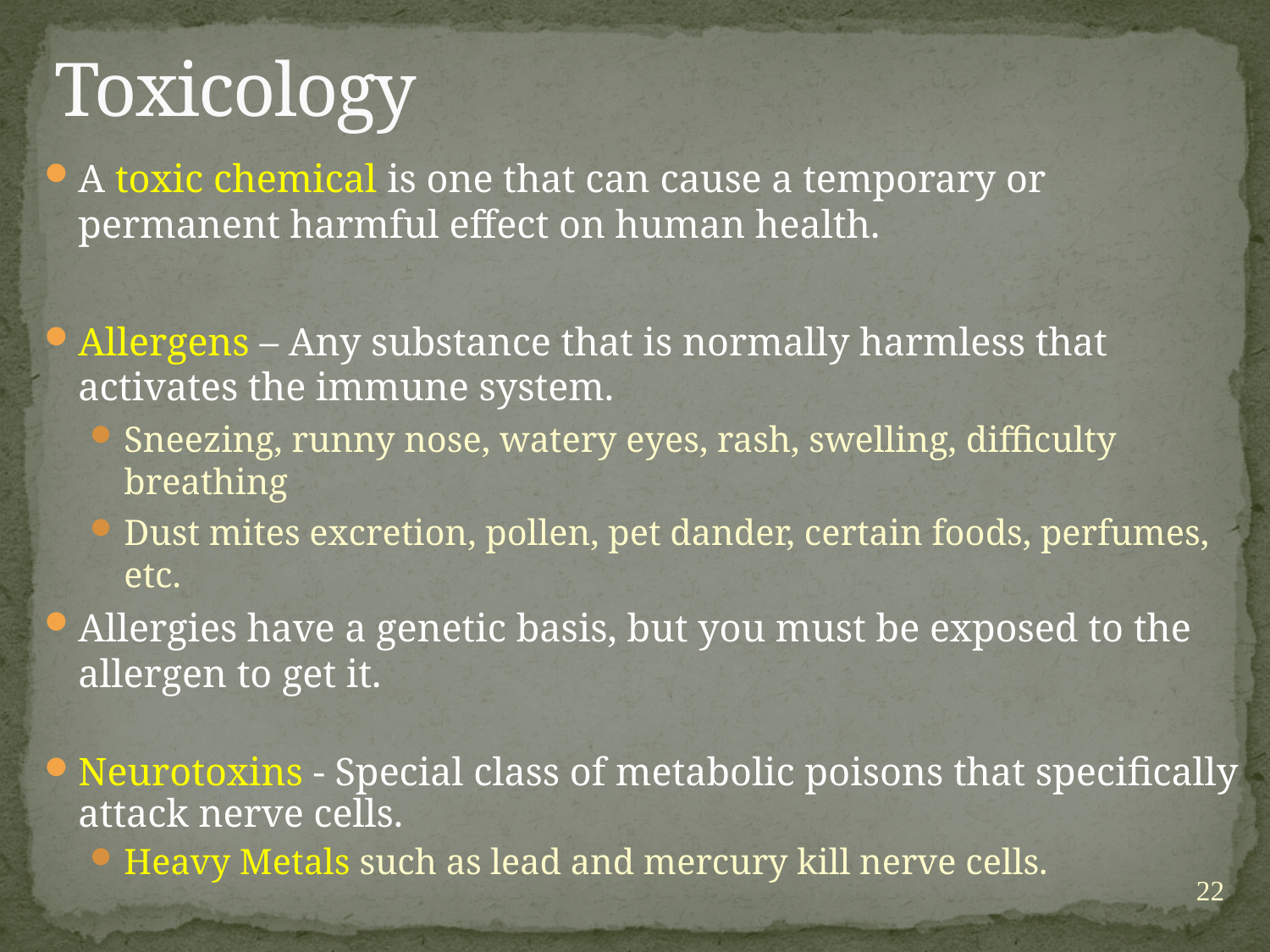

# Toxicology
A toxic chemical is one that can cause a temporary or permanent harmful effect on human health.

Allergens – Any substance that is normally harmless that activates the immune system.
Sneezing, runny nose, watery eyes, rash, swelling, difficulty breathing
Dust mites excretion, pollen, pet dander, certain foods, perfumes, etc.
Allergies have a genetic basis, but you must be exposed to the allergen to get it.

Neurotoxins - Special class of metabolic poisons that specifically attack nerve cells.
Heavy Metals such as lead and mercury kill nerve cells.

22